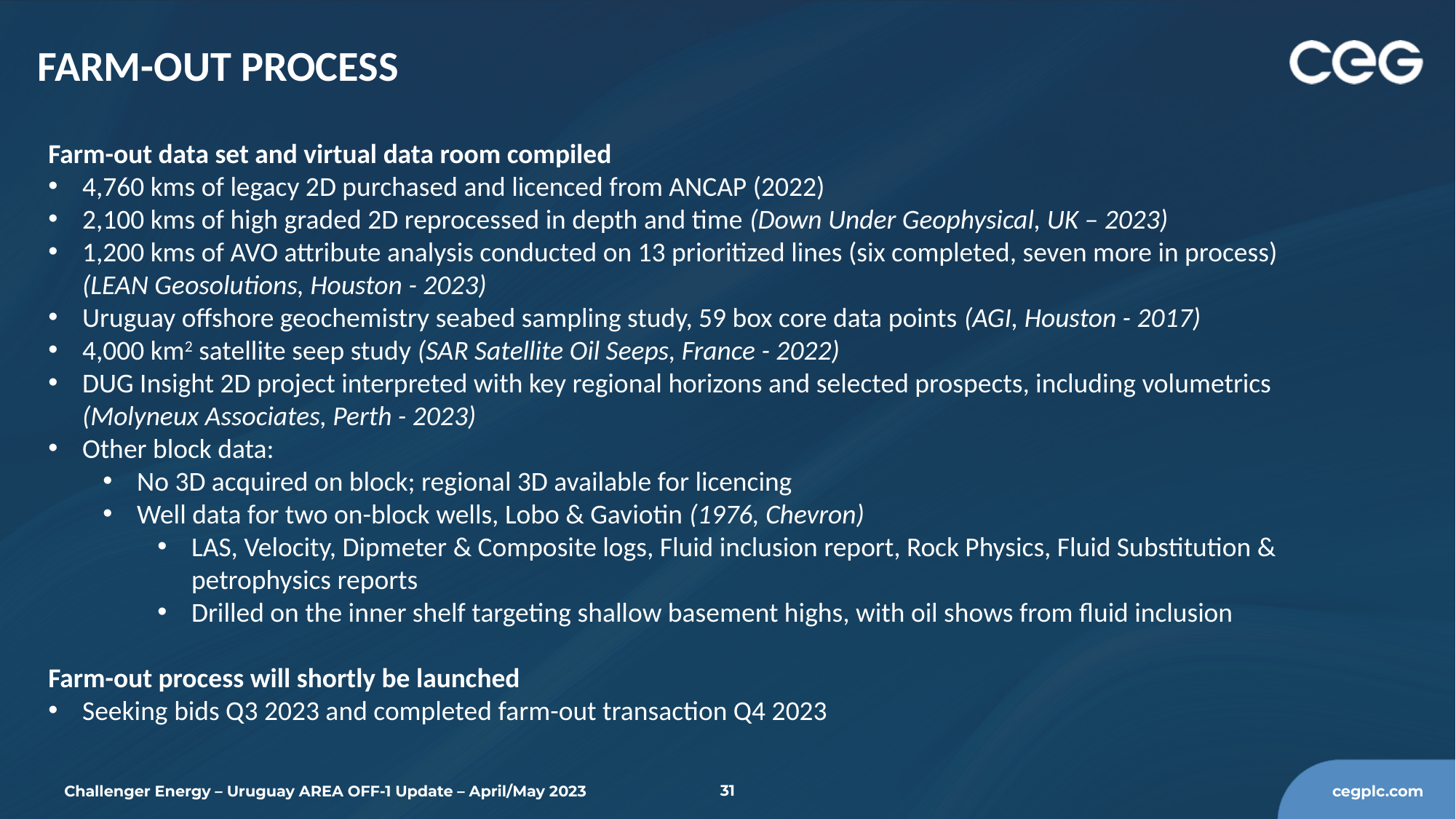

# FARM-OUT PROCESS
Farm-out data set and virtual data room compiled
4,760 kms of legacy 2D purchased and licenced from ANCAP (2022)
2,100 kms of high graded 2D reprocessed in depth and time (Down Under Geophysical, UK – 2023)
1,200 kms of AVO attribute analysis conducted on 13 prioritized lines (six completed, seven more in process)
(LEAN Geosolutions, Houston - 2023)
Uruguay offshore geochemistry seabed sampling study, 59 box core data points (AGI, Houston - 2017)
4,000 km2 satellite seep study (SAR Satellite Oil Seeps, France - 2022)
DUG Insight 2D project interpreted with key regional horizons and selected prospects, including volumetrics
(Molyneux Associates, Perth - 2023)
Other block data:
No 3D acquired on block; regional 3D available for licencing
Well data for two on-block wells, Lobo & Gaviotin (1976, Chevron)
LAS, Velocity, Dipmeter & Composite logs, Fluid inclusion report, Rock Physics, Fluid Substitution & petrophysics reports
Drilled on the inner shelf targeting shallow basement highs, with oil shows from fluid inclusion

Farm-out process will shortly be launched
Seeking bids Q3 2023 and completed farm-out transaction Q4 2023

Challenger Energy – Uruguay AREA OFF-1 Update – April/May 2023